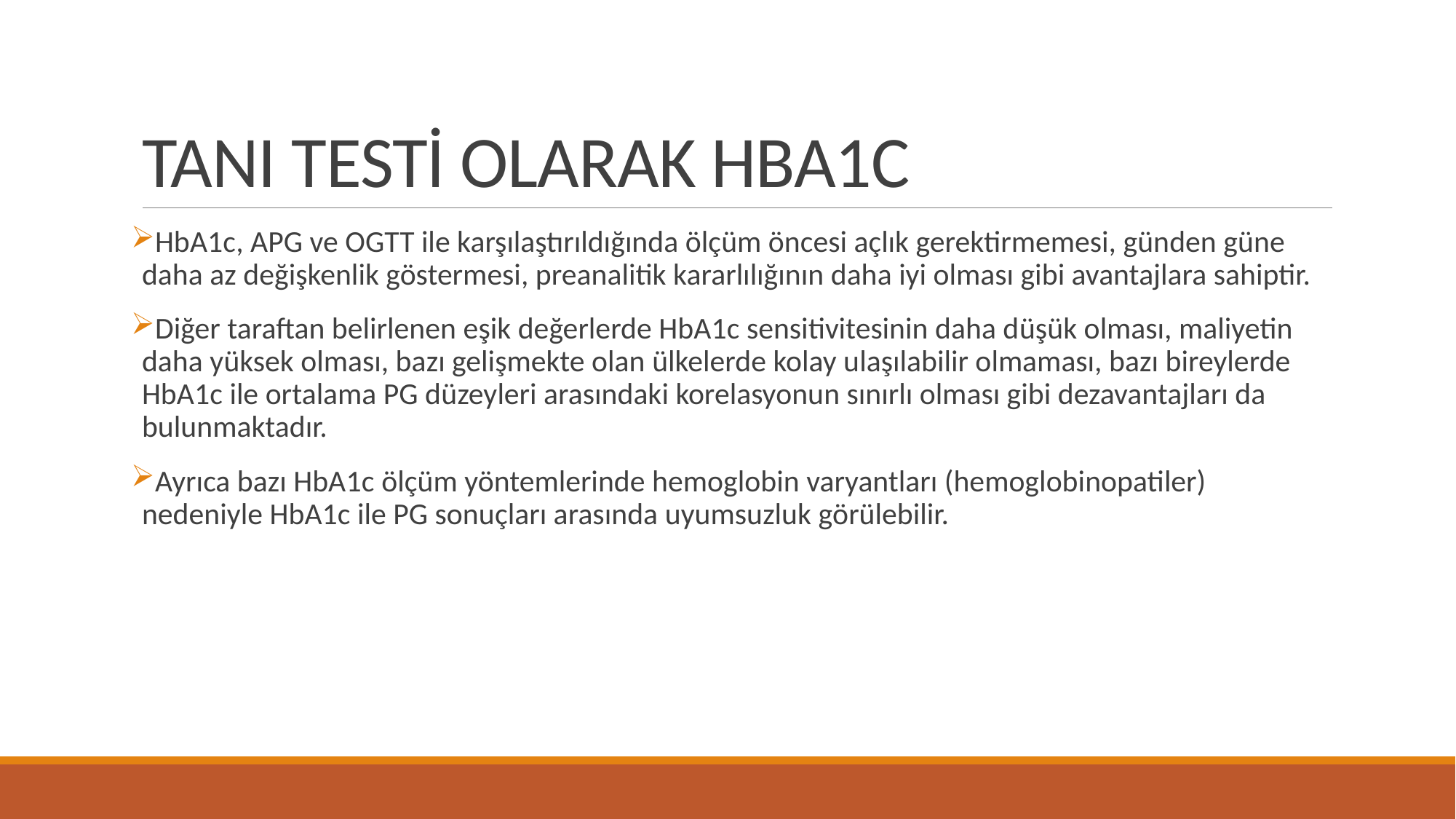

# TANI TESTİ OLARAK HBA1C
HbA1c, APG ve OGTT ile karşılaştırıldığında ölçüm öncesi açlık gerektirmemesi, günden güne daha az değişkenlik göstermesi, preanalitik kararlılığının daha iyi olması gibi avantajlara sahiptir.
Diğer taraftan belirlenen eşik değerlerde HbA1c sensitivitesinin daha düşük olması, maliyetin daha yüksek olması, bazı gelişmekte olan ülkelerde kolay ulaşılabilir olmaması, bazı bireylerde HbA1c ile ortalama PG düzeyleri arasındaki korelasyonun sınırlı olması gibi dezavantajları da bulunmaktadır.
Ayrıca bazı HbA1c ölçüm yöntemlerinde hemoglobin varyantları (hemoglobinopatiler) nedeniyle HbA1c ile PG sonuçları arasında uyumsuzluk görülebilir.